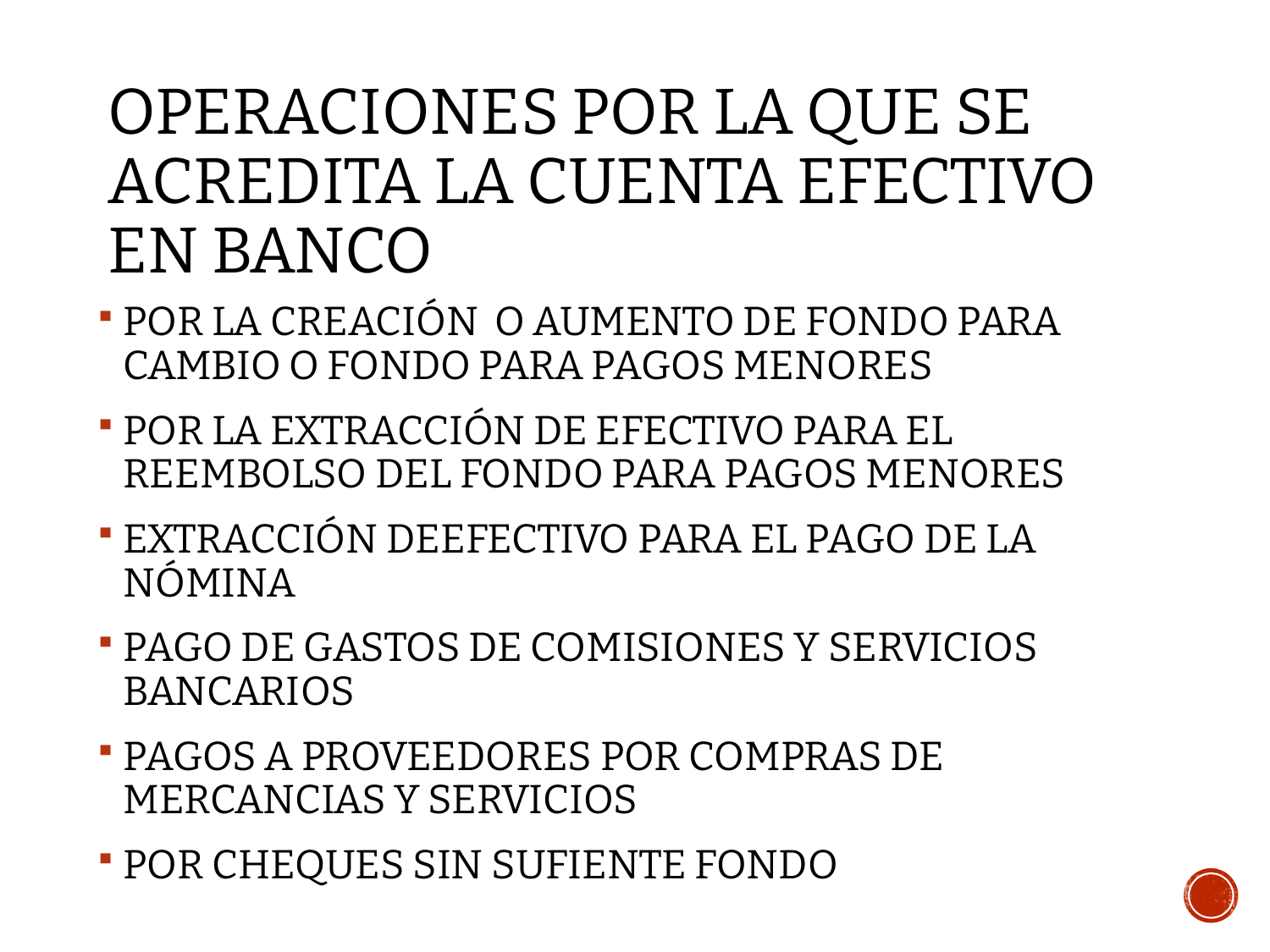

# OPERACIONES POR LA QUE SE ACREDITA LA CUENTA EFECTIVO EN BANCO
POR LA CREACIÓN  O AUMENTO DE FONDO PARA CAMBIO O FONDO PARA PAGOS MENORES
POR LA EXTRACCIÓN DE EFECTIVO PARA EL REEMBOLSO DEL FONDO PARA PAGOS MENORES
EXTRACCIÓN DEEFECTIVO PARA EL PAGO DE LA NÓMINA
PAGO DE GASTOS DE COMISIONES Y SERVICIOS BANCARIOS
PAGOS A PROVEEDORES POR COMPRAS DE MERCANCIAS Y SERVICIOS
POR CHEQUES SIN SUFIENTE FONDO